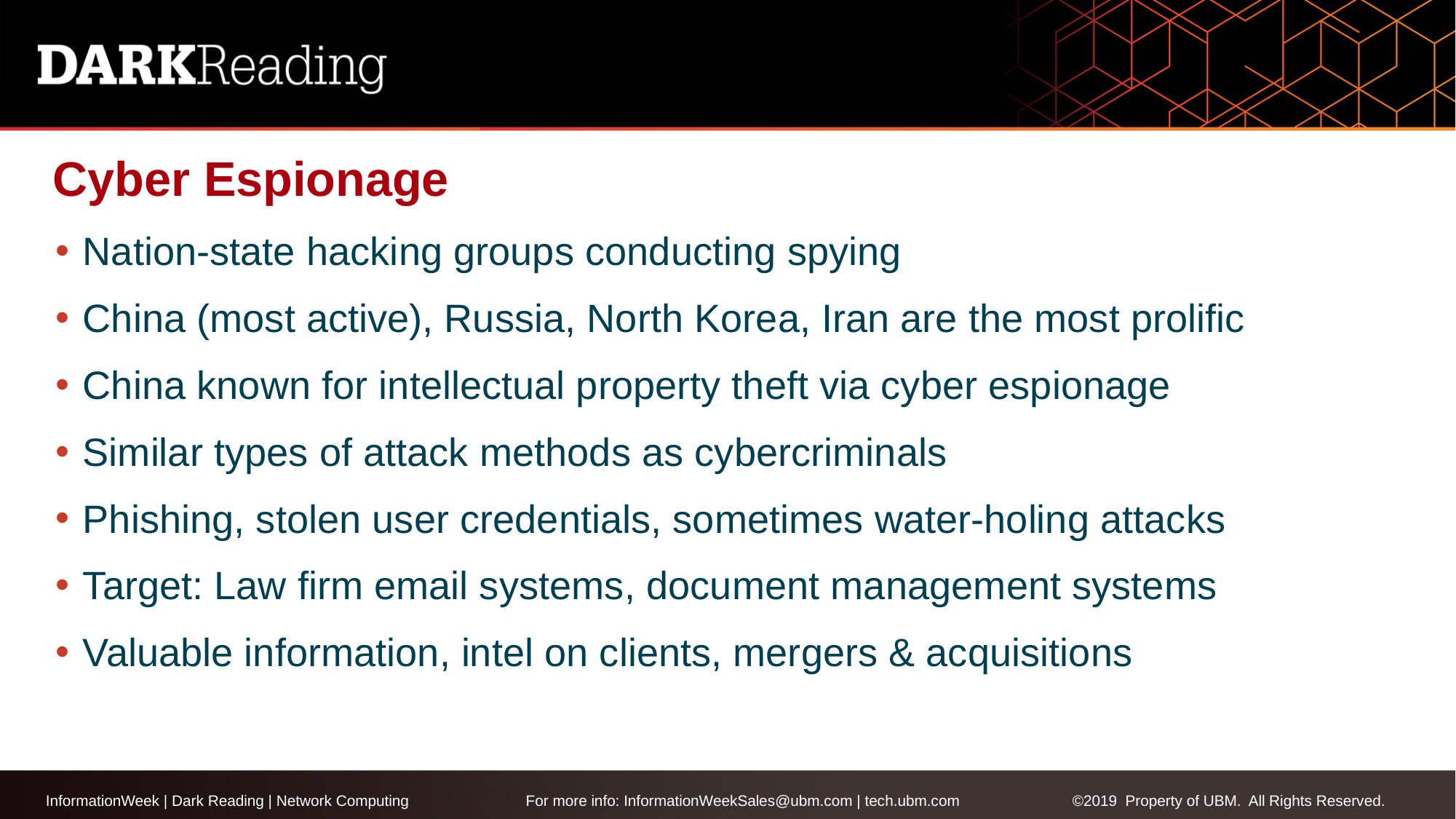

# Cyber Espionage
Nation-state hacking groups conducting spying
China (most active), Russia, North Korea, Iran are the most prolific
China known for intellectual property theft via cyber espionage
Similar types of attack methods as cybercriminals
Phishing, stolen user credentials, sometimes water-holing attacks
Target: Law firm email systems, document management systems
Valuable information, intel on clients, mergers & acquisitions